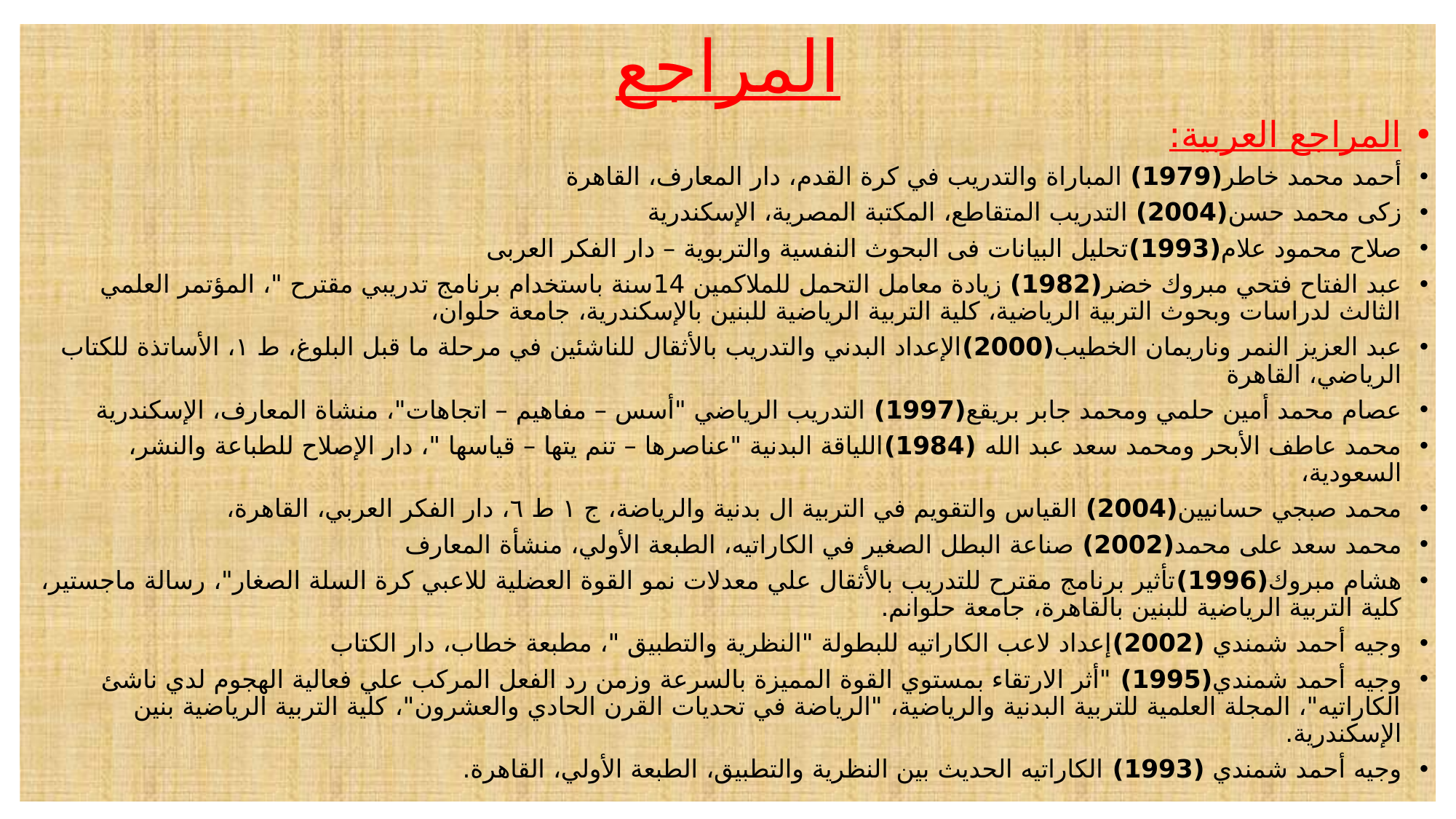

المراجع
المراجع العربية:
أحمد محمد خاطر(1979) المباراة والتدريب في كرة القدم، دار المعارف، القاهرة
زكى محمد حسن(2004) التدريب المتقاطع، المكتبة المصرية، الإسكندرية
صلاح محمود علام(1993)تحليل البيانات فى البحوث النفسية والتربوية – دار الفكر العربى
عبد الفتاح فتحي مبروك خضر(1982) زيادة معامل التحمل للملاكمين 14سنة باستخدام برنامج تدريبي مقترح "، المؤتمر العلمي الثالث لدراسات وبحوث التربية الرياضية، كلية التربية الرياضية للبنين بالإسكندرية، جامعة حلوان،
عبد العزيز النمر وناريمان الخطيب(2000)الإعداد البدني والتدريب بالأثقال للناشئين في مرحلة ما قبل البلوغ، ط ١، الأساتذة للكتاب الرياضي، القاهرة
عصام محمد أمين حلمي ومحمد جابر بريقع(1997) التدريب الرياضي "أسس – مفاهيم – اتجاهات"، منشاة المعارف، الإسكندرية
محمد عاطف الأبحر ومحمد سعد عبد الله (1984)اللياقة البدنية "عناصرها – تنم يتها – قياسها "، دار الإصلاح للطباعة والنشر، السعودية،
محمد صبجي حسانيين(2004) القياس والتقويم في التربية ال بدنية والرياضة، ج ١ ط ٦، دار الفكر العربي، القاهرة،
محمد سعد على محمد(2002) صناعة البطل الصغير في الكاراتيه، الطبعة الأولي، منشأة المعارف
هشام مبروك(1996)تأثير برنامج مقترح للتدريب بالأثقال علي معدلات نمو القوة العضلية للاعبي كرة السلة الصغار"، رسالة ماجستير، كلية التربية الرياضية للبنين بالقاهرة، جامعة حلوانم.
وجيه أحمد شمندي (2002)إعداد لاعب الكاراتيه للبطولة "النظرية والتطبيق "، مطبعة خطاب، دار الكتاب
وجيه أحمد شمندي(1995) "أثر الارتقاء بمستوي القوة المميزة بالسرعة وزمن رد الفعل المركب علي فعالية الهجوم لدي ناشئ الكاراتيه"، المجلة العلمية للتربية البدنية والرياضية، "الرياضة في تحديات القرن الحادي والعشرون"، كلية التربية الرياضية بنين الإسكندرية.
وجيه أحمد شمندي (1993) الكاراتيه الحديث بين النظرية والتطبيق، الطبعة الأولي، القاهرة.